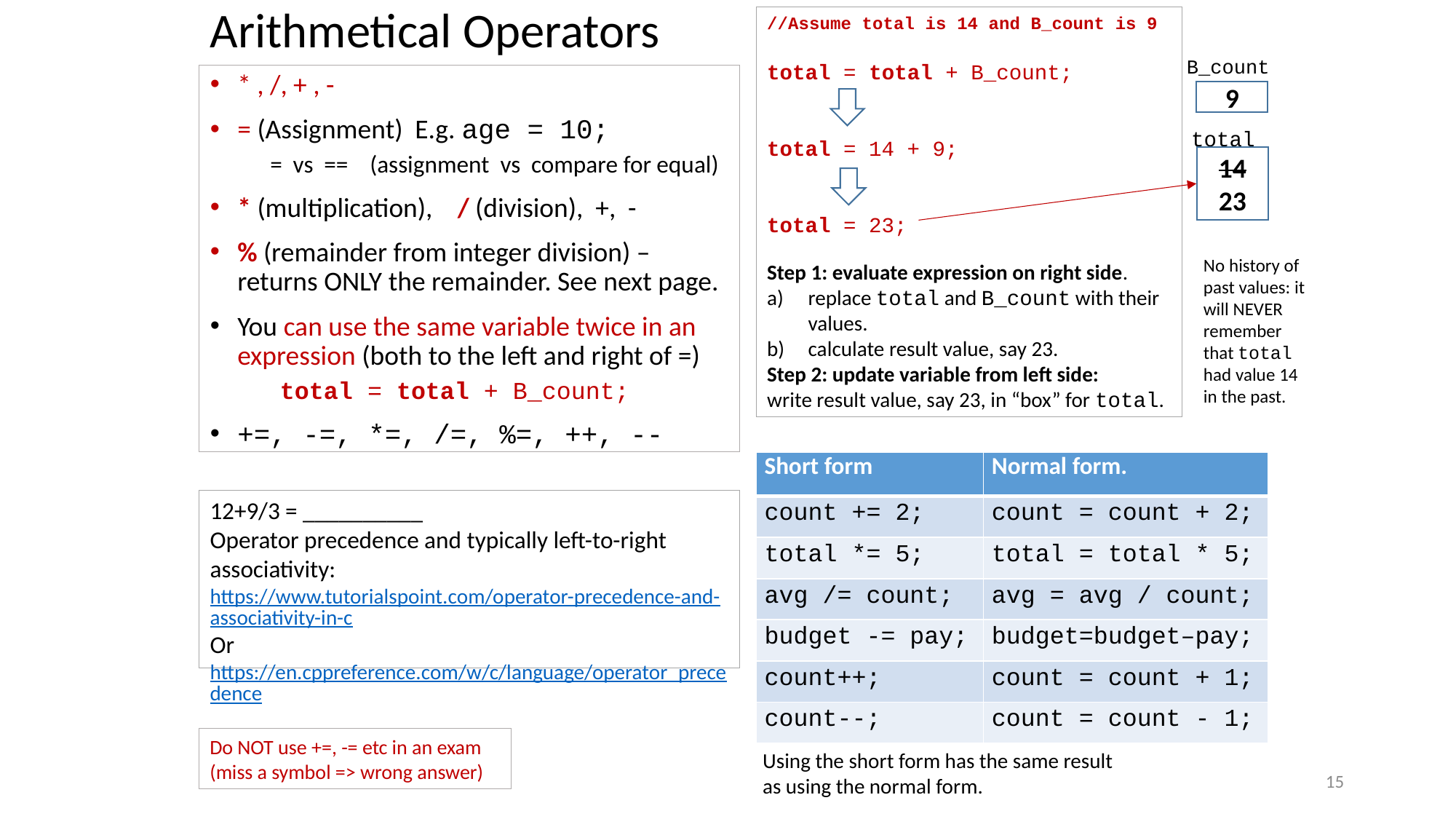

# Arithmetical Operators
//Assume total is 14 and B_count is 9

total = total + B_count;

total = 14 + 9;

total = 23;

Step 1: evaluate expression on right side.
replace total and B_count with their values.
calculate result value, say 23.
Step 2: update variable from left side:
write result value, say 23, in “box” for total.
B_count
* , /, + , -
= (Assignment)  E.g. age = 10;
 =  vs  ==    (assignment  vs  compare for equal)
* (multiplication),    / (division),  +,  -
% (remainder from integer division) –    returns ONLY the remainder. See next page.
You can use the same variable twice in an expression (both to the left and right of =)
  total = total + B_count;
+=, -=, *=, /=, %=, ++, --
9

total
14
23

No history of past values: it will NEVER remember that total had value 14 in the past.
| Short form | Normal form. |
| --- | --- |
| count += 2; | count = count + 2; |
| total \*= 5; | total = total \* 5; |
| avg /= count; | avg = avg / count; |
| budget -= pay; | budget=budget–pay; |
| count++; | count = count + 1; |
| count--; | count = count - 1; |
12+9/3 = __________
Operator precedence and typically left-to-right associativity:
https://www.tutorialspoint.com/operator-precedence-and-associativity-in-c
Or
https://en.cppreference.com/w/c/language/operator_precedence
Do NOT use +=, -= etc in an exam (miss a symbol => wrong answer)
Using the short form has the same result as using the normal form.
15